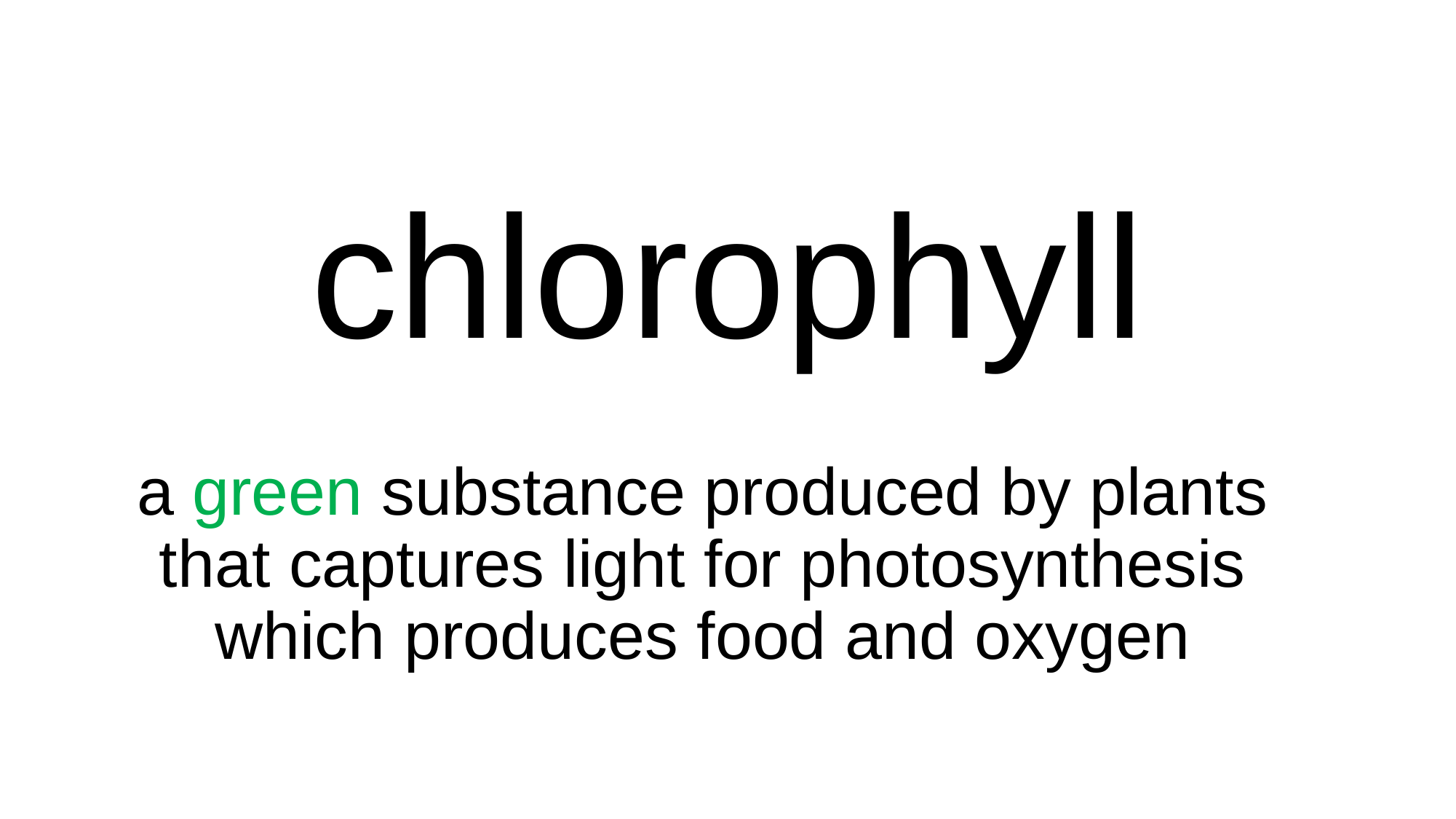

# chlorophyll
a green substance produced by plants that captures light for photosynthesis which produces food and oxygen